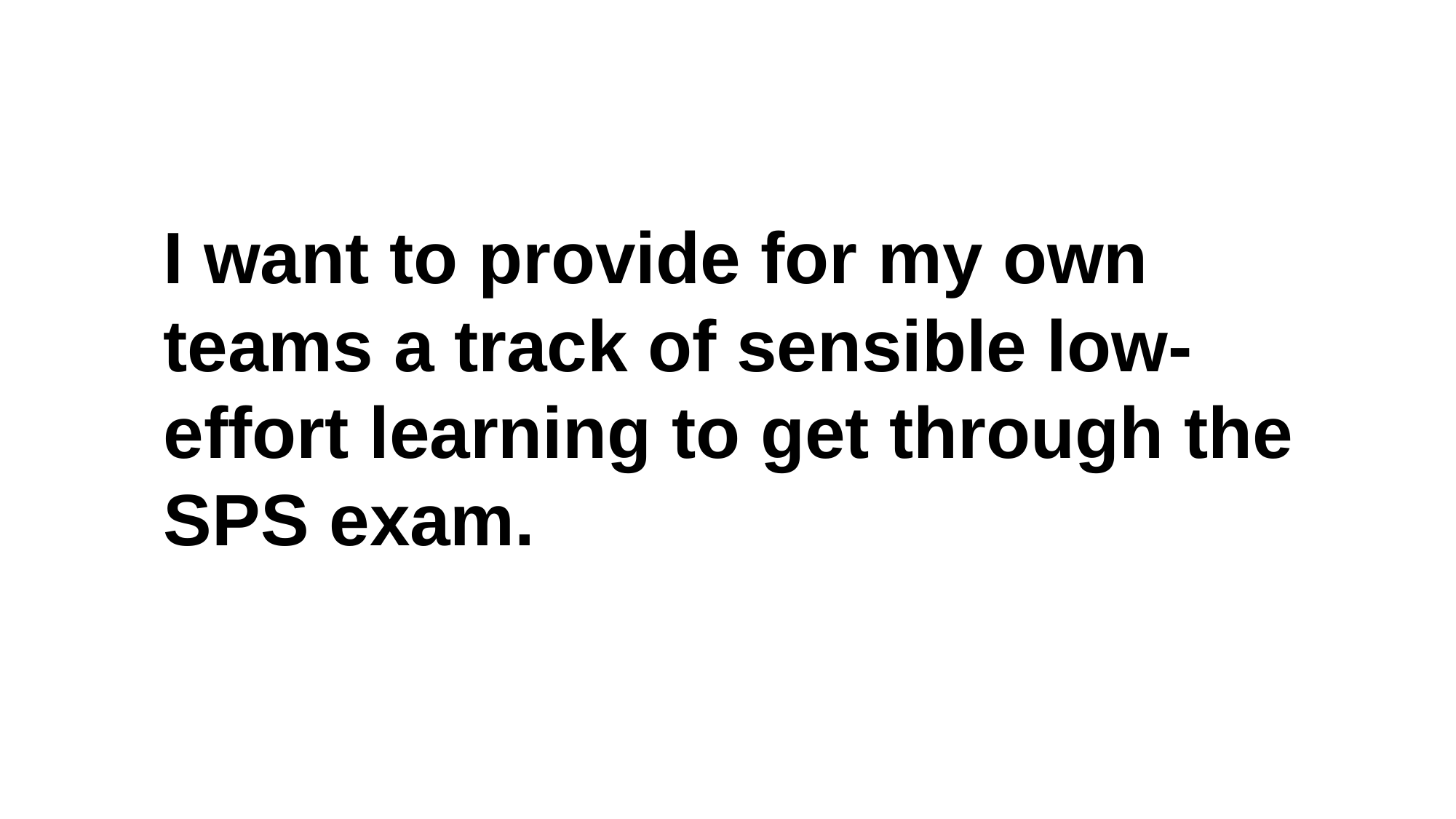

I want to provide for my own teams a track of sensible low-effort learning to get through the SPS exam.